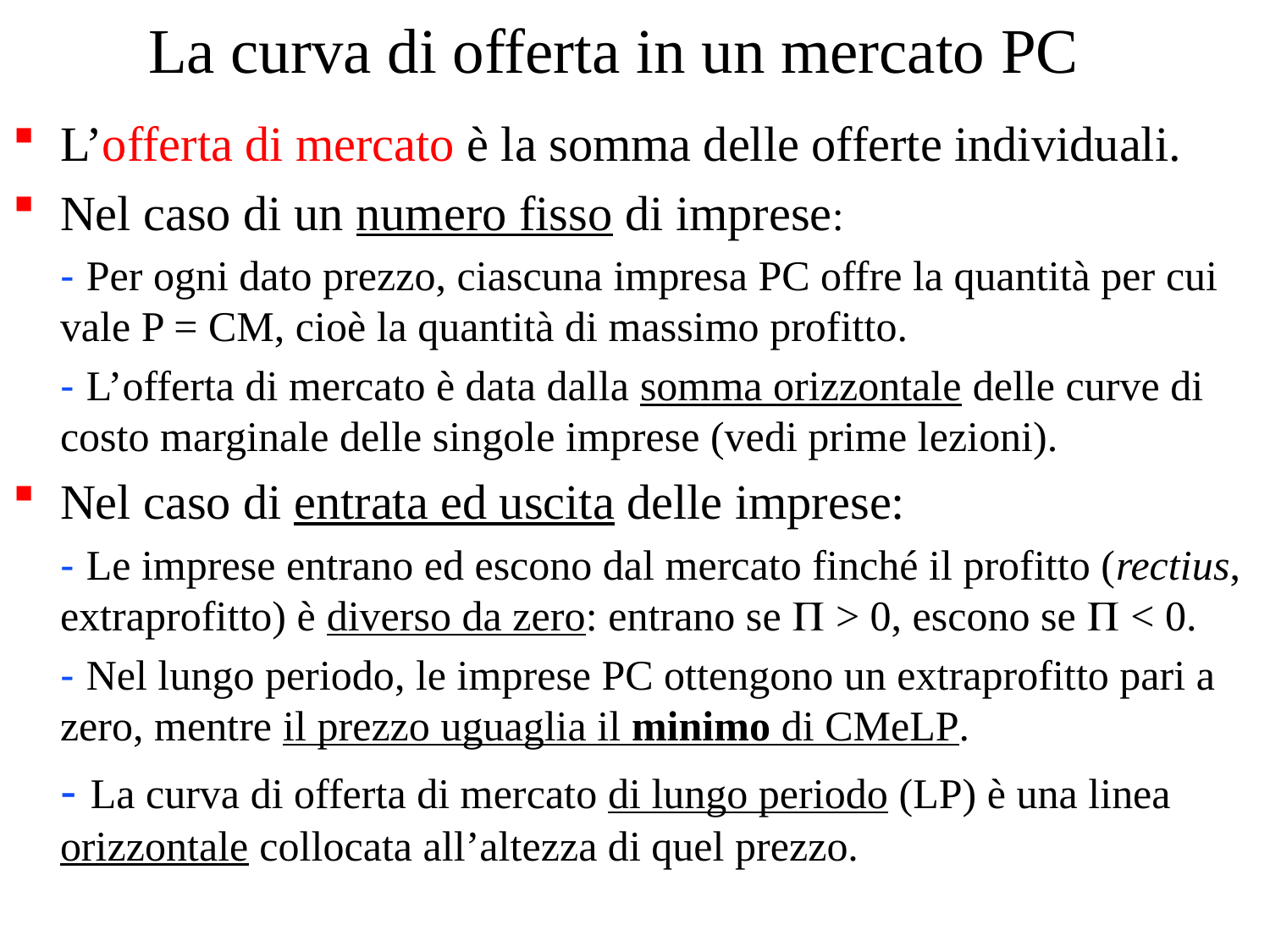

# La curva di offerta in un mercato PC
L’offerta di mercato è la somma delle offerte individuali.
Nel caso di un numero fisso di imprese:
	- Per ogni dato prezzo, ciascuna impresa PC offre la quantità per cui vale P = CM, cioè la quantità di massimo profitto.
	- L’offerta di mercato è data dalla somma orizzontale delle curve di costo marginale delle singole imprese (vedi prime lezioni).
Nel caso di entrata ed uscita delle imprese:
	- Le imprese entrano ed escono dal mercato finché il profitto (rectius, extraprofitto) è diverso da zero: entrano se Π > 0, escono se Π < 0.
	- Nel lungo periodo, le imprese PC ottengono un extraprofitto pari a zero, mentre il prezzo uguaglia il minimo di CMeLP.
	- La curva di offerta di mercato di lungo periodo (LP) è una linea orizzontale collocata all’altezza di quel prezzo.